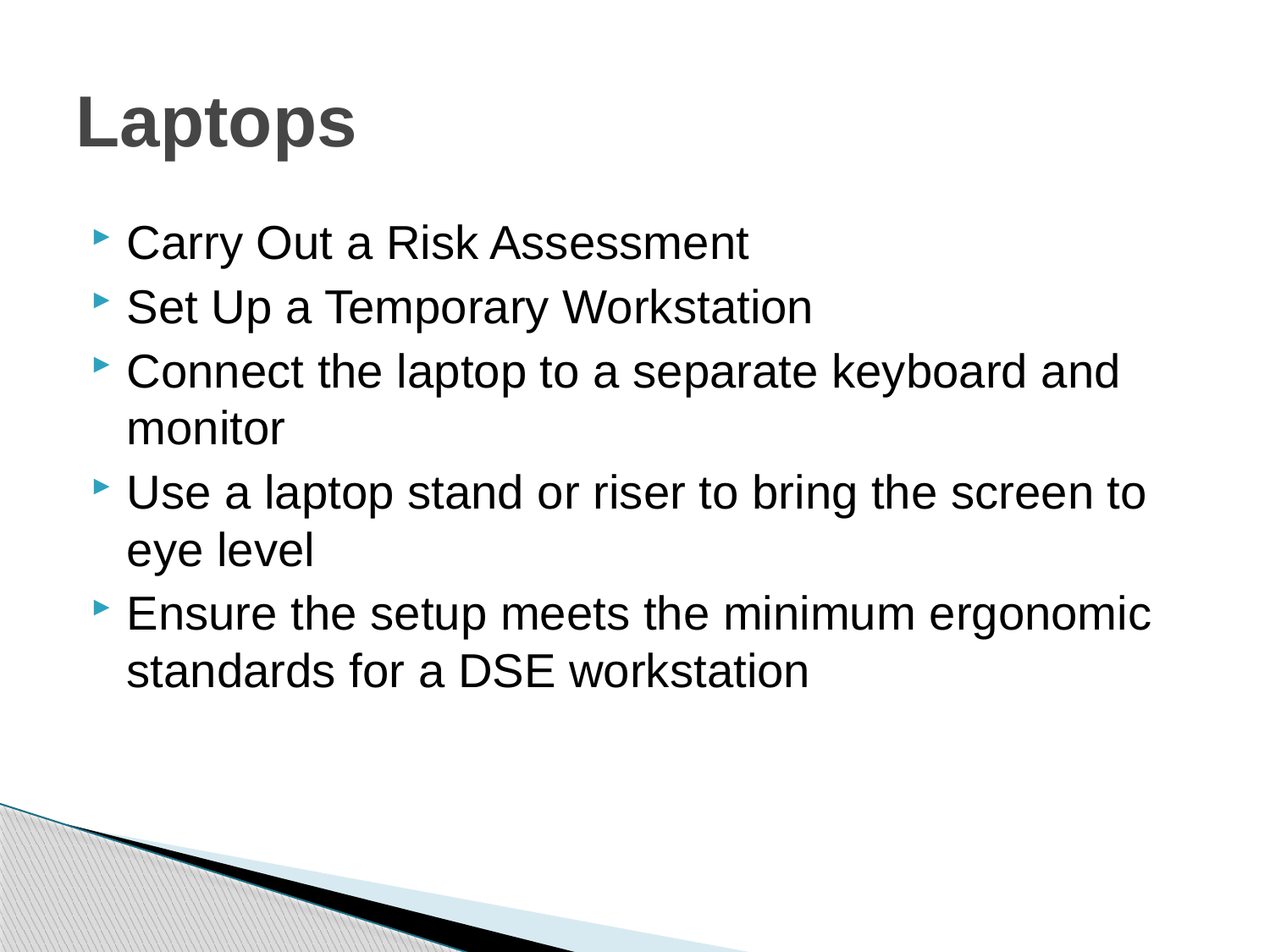

# Laptops
Carry Out a Risk Assessment
Set Up a Temporary Workstation
Connect the laptop to a separate keyboard and monitor
Use a laptop stand or riser to bring the screen to eye level
Ensure the setup meets the minimum ergonomic standards for a DSE workstation